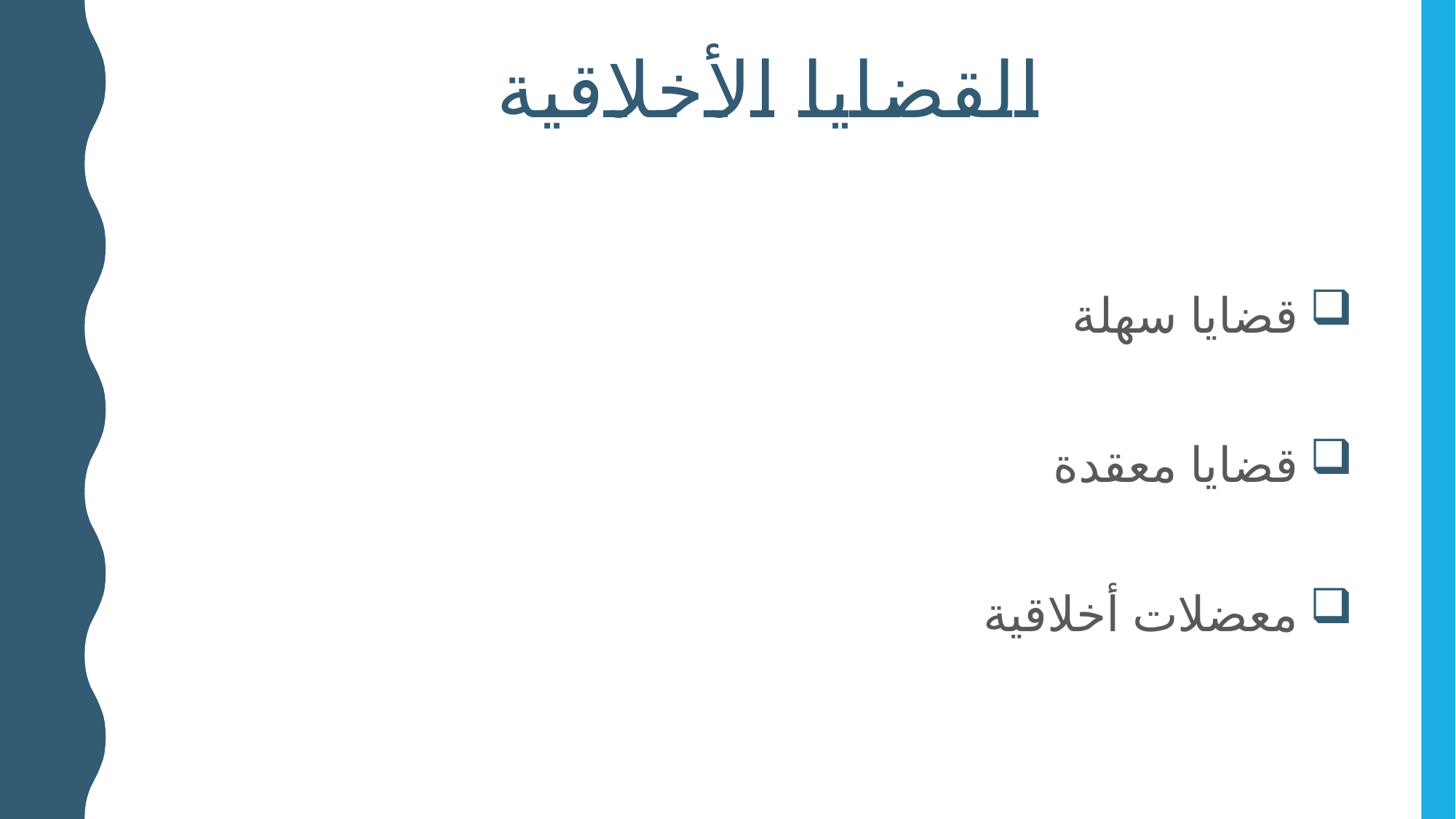

# القضايا الأخلاقية
قضايا سهلة

قضايا معقدة

معضلات أخلاقية